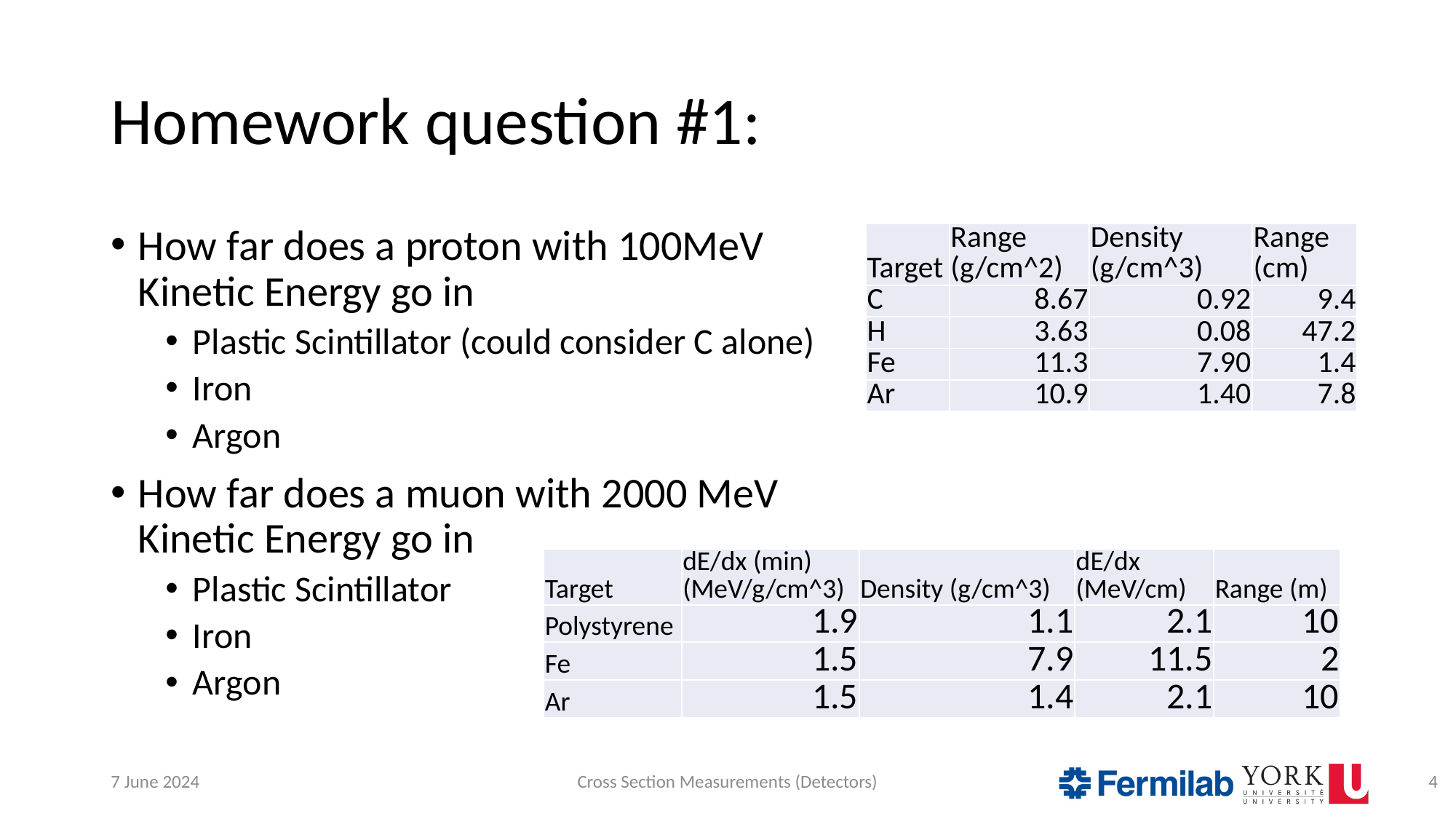

# Homework question #1:
How far does a proton with 100MeV Kinetic Energy go in
Plastic Scintillator (could consider C alone)
Iron
Argon
How far does a muon with 2000 MeV Kinetic Energy go in
Plastic Scintillator
Iron
Argon

| Target | Range (g/cm^2) | Density (g/cm^3) | Range (cm) |
| --- | --- | --- | --- |
| C | 8.67 | 0.92 | 9.4 |
| H | 3.63 | 0.08 | 47.2 |
| Fe | 11.3 | 7.90 | 1.4 |
| Ar | 10.9 | 1.40 | 7.8 |
| Target | dE/dx (min) (MeV/g/cm^3) | Density (g/cm^3) | dE/dx (MeV/cm) | Range (m) |
| --- | --- | --- | --- | --- |
| Polystyrene | 1.9 | 1.1 | 2.1 | 10 |
| Fe | 1.5 | 7.9 | 11.5 | 2 |
| Ar | 1.5 | 1.4 | 2.1 | 10 |
7 June 2024
Cross Section Measurements (Detectors)
4